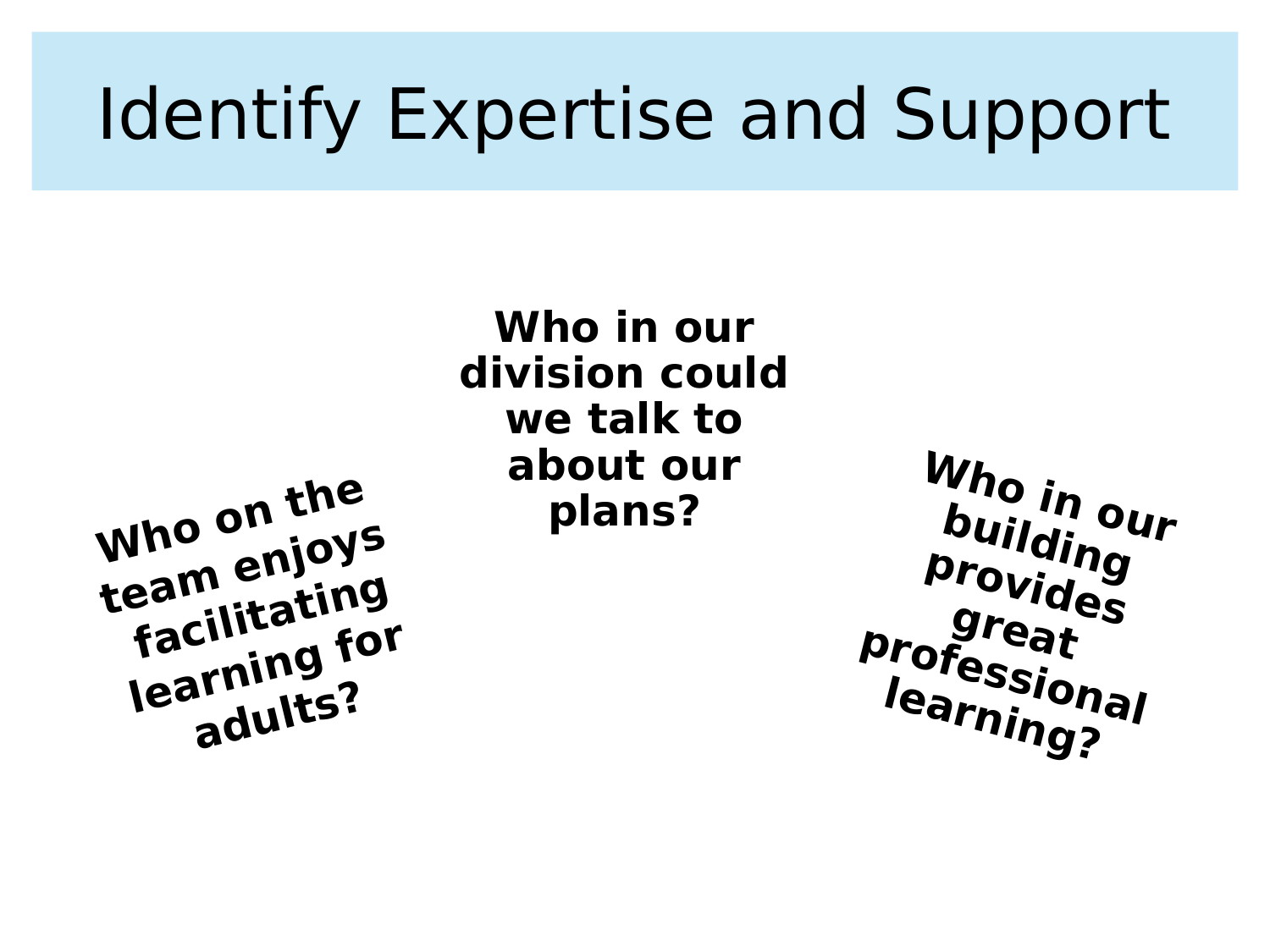

# Identify Expertise and Support
Who in our division could we talk to about our plans?
Who in our building provides great professional learning?

Who on the team enjoys
 facilitating learning for adults?